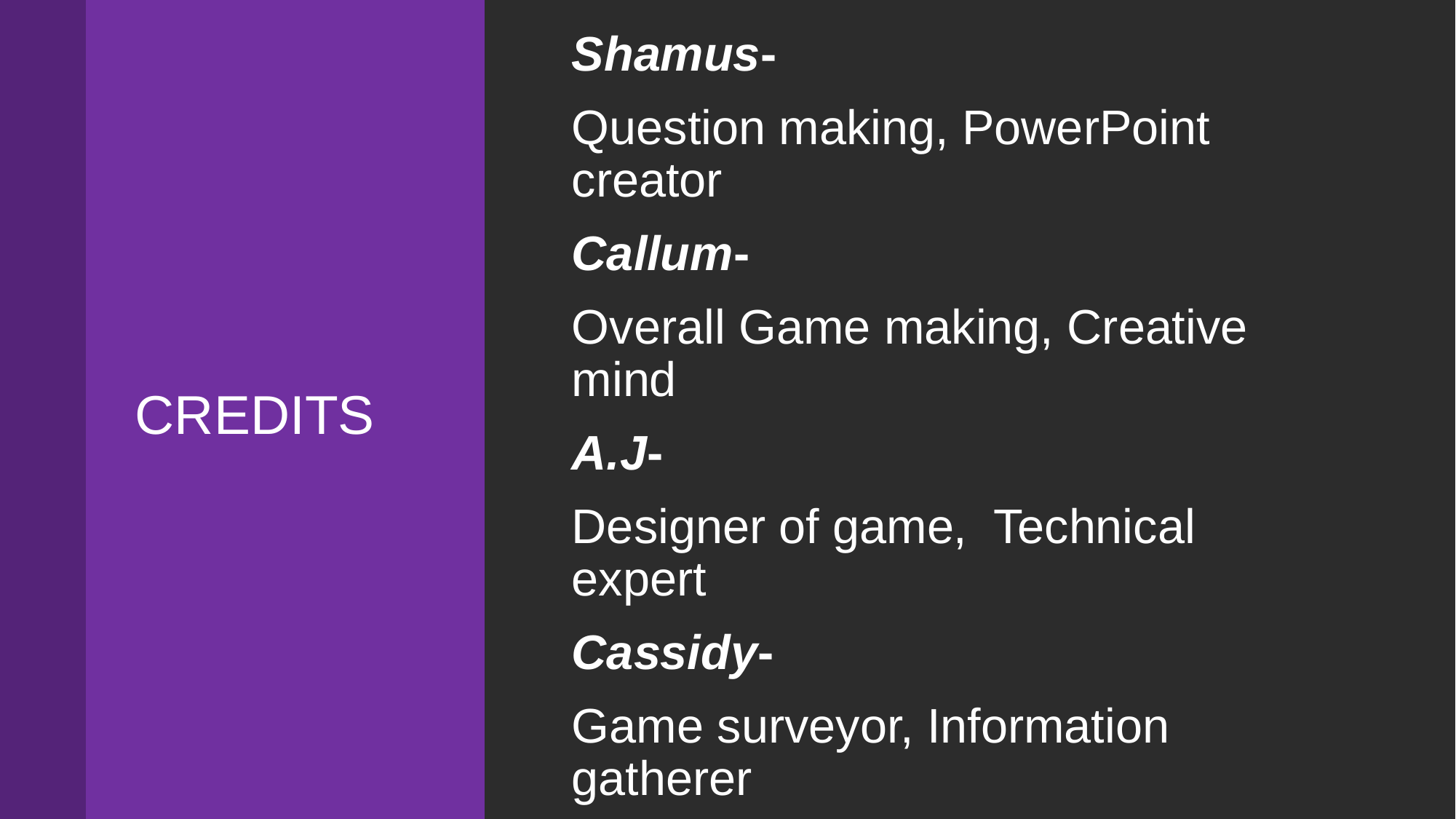

# Credits
Shamus-
Question making, PowerPoint creator
Callum-
Overall Game making, Creative mind
A.J-
Designer of game,  Technical expert
Cassidy-
Game surveyor, Information gatherer